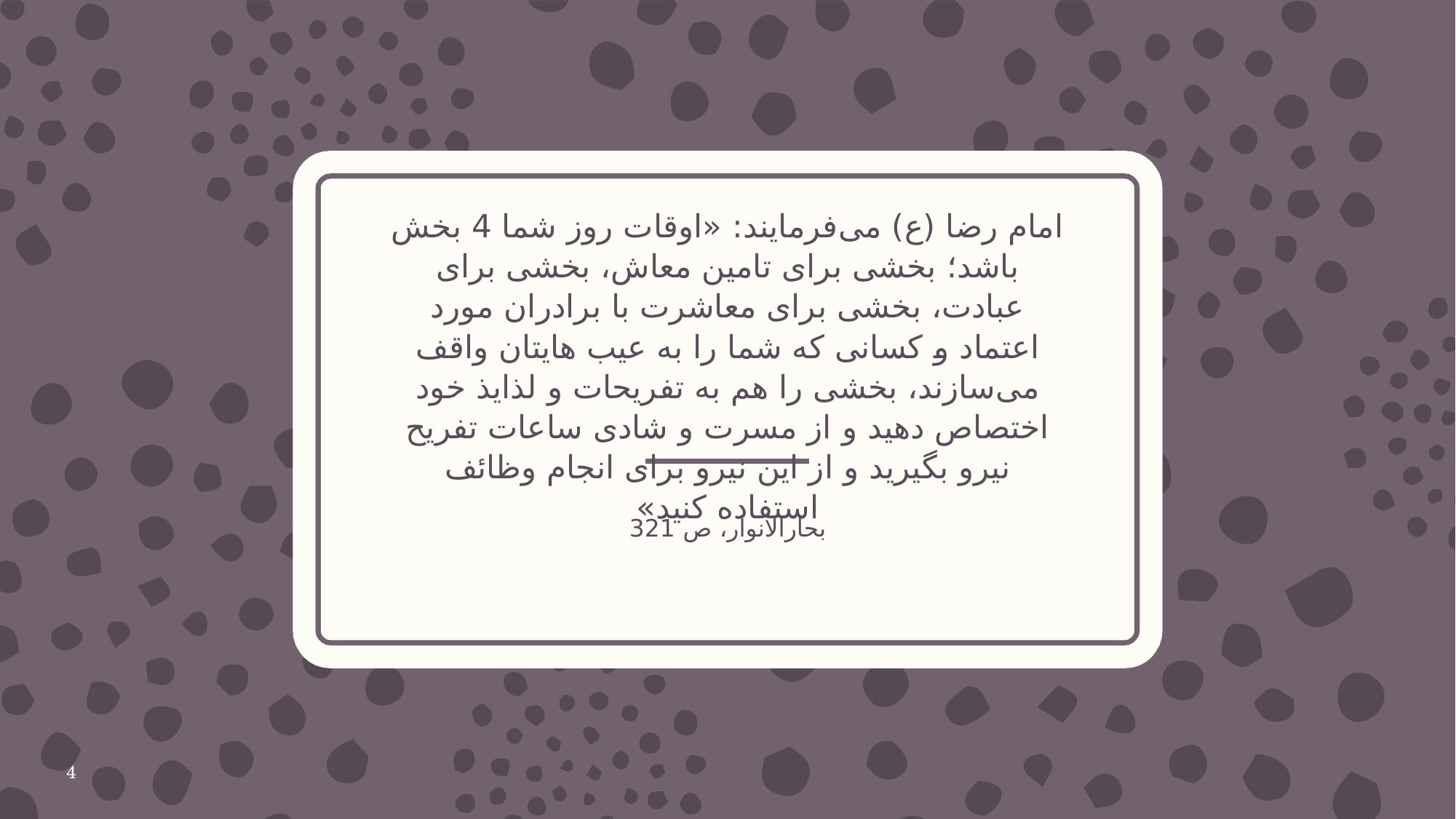

# امام رضا (ع) می‌فرمایند: «اوقات روز شما 4 بخش باشد؛ بخشی برای تامین معاش، بخشی برای عبادت، بخشی برای معاشرت با برادران مورد اعتماد و کسانی که شما را به عیب هایتان واقف می‌سازند، بخشی را هم به تفریحات و لذایذ خود اختصاص دهید و از مسرت و شادی ساعات تفریح نیرو بگیرید و از این نیرو برای انجام وظائف استفاده کنید»
بحارالانوار، ص 321

4